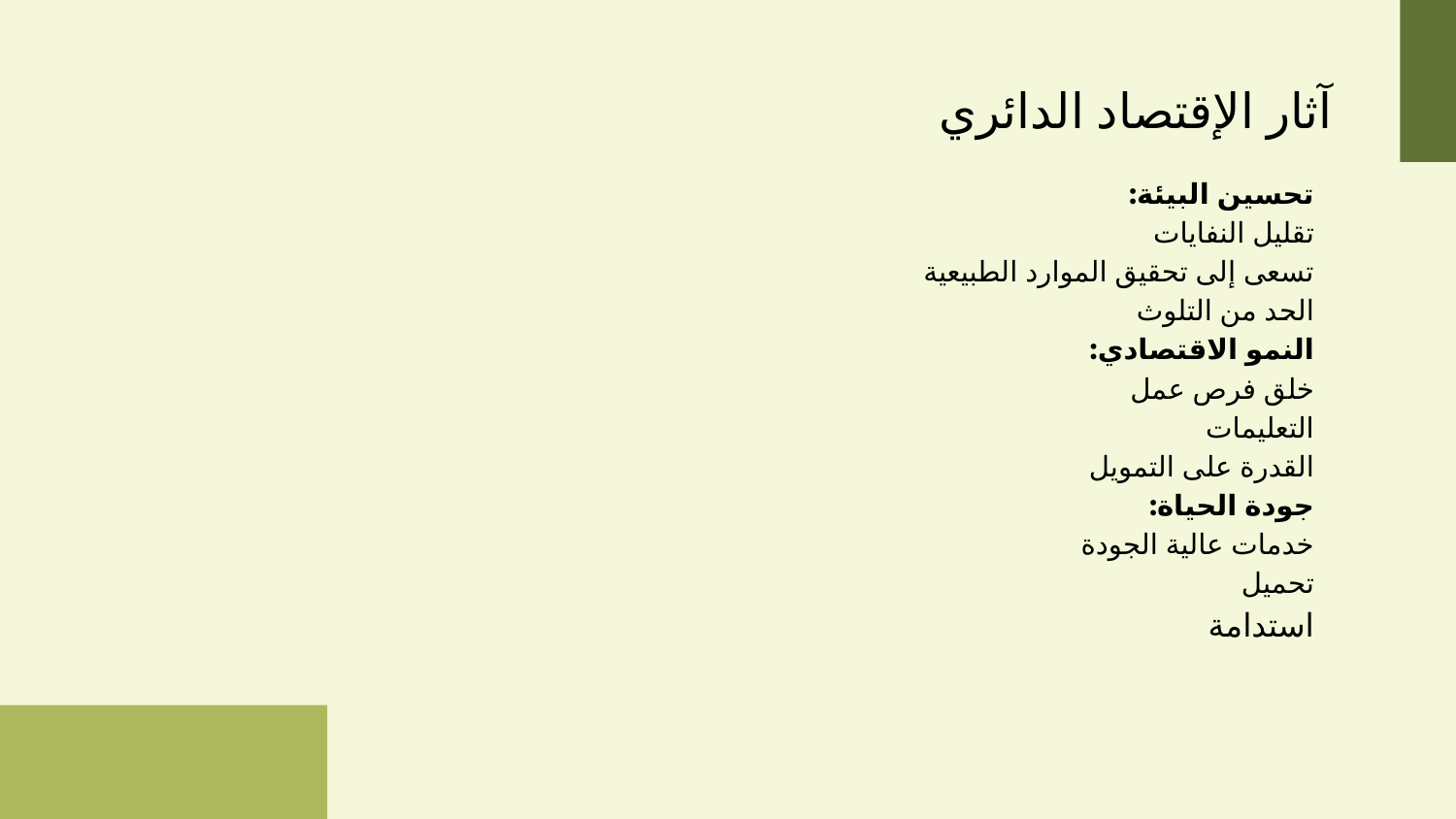

آثار الإقتصاد الدائري
تحسين البيئة:
تقليل النفايات
تسعى إلى تحقيق الموارد الطبيعية
الحد من التلوث
النمو الاقتصادي:
خلق فرص عمل
التعليمات
القدرة على التمويل
جودة الحياة:
خدمات عالية الجودة
تحميل
استدامة